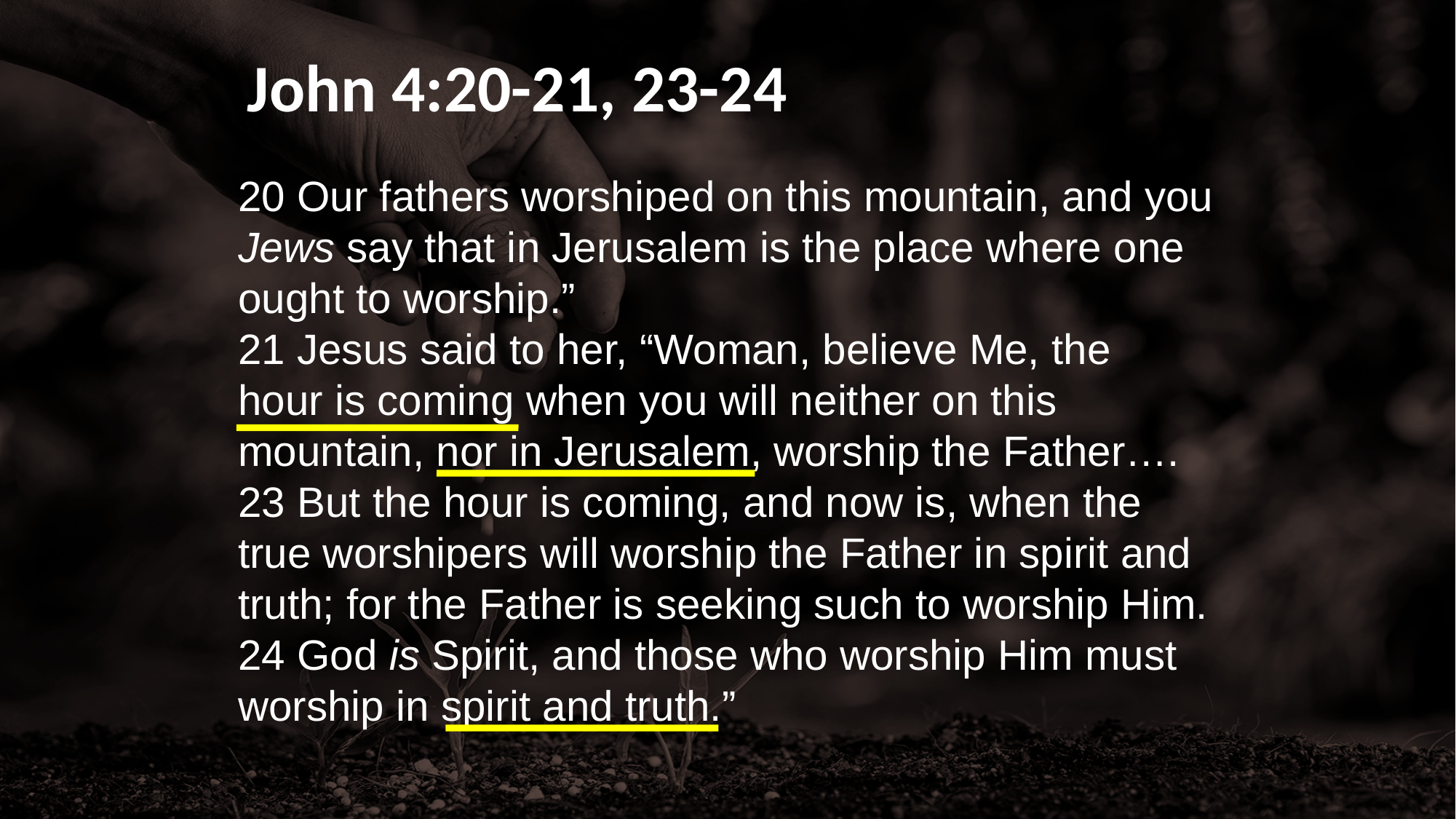

# John 4:20-21, 23-24
20 Our fathers worshiped on this mountain, and you Jews say that in Jerusalem is the place where one ought to worship.”
21 Jesus said to her, “Woman, believe Me, the   hour is coming when you will neither on this mountain, nor in Jerusalem, worship the Father…. 23 But the hour is coming, and now is, when the true worshipers will worship the Father in spirit and truth; for the Father is seeking such to worship Him. 24 God is Spirit, and those who worship Him must worship in spirit and truth.”